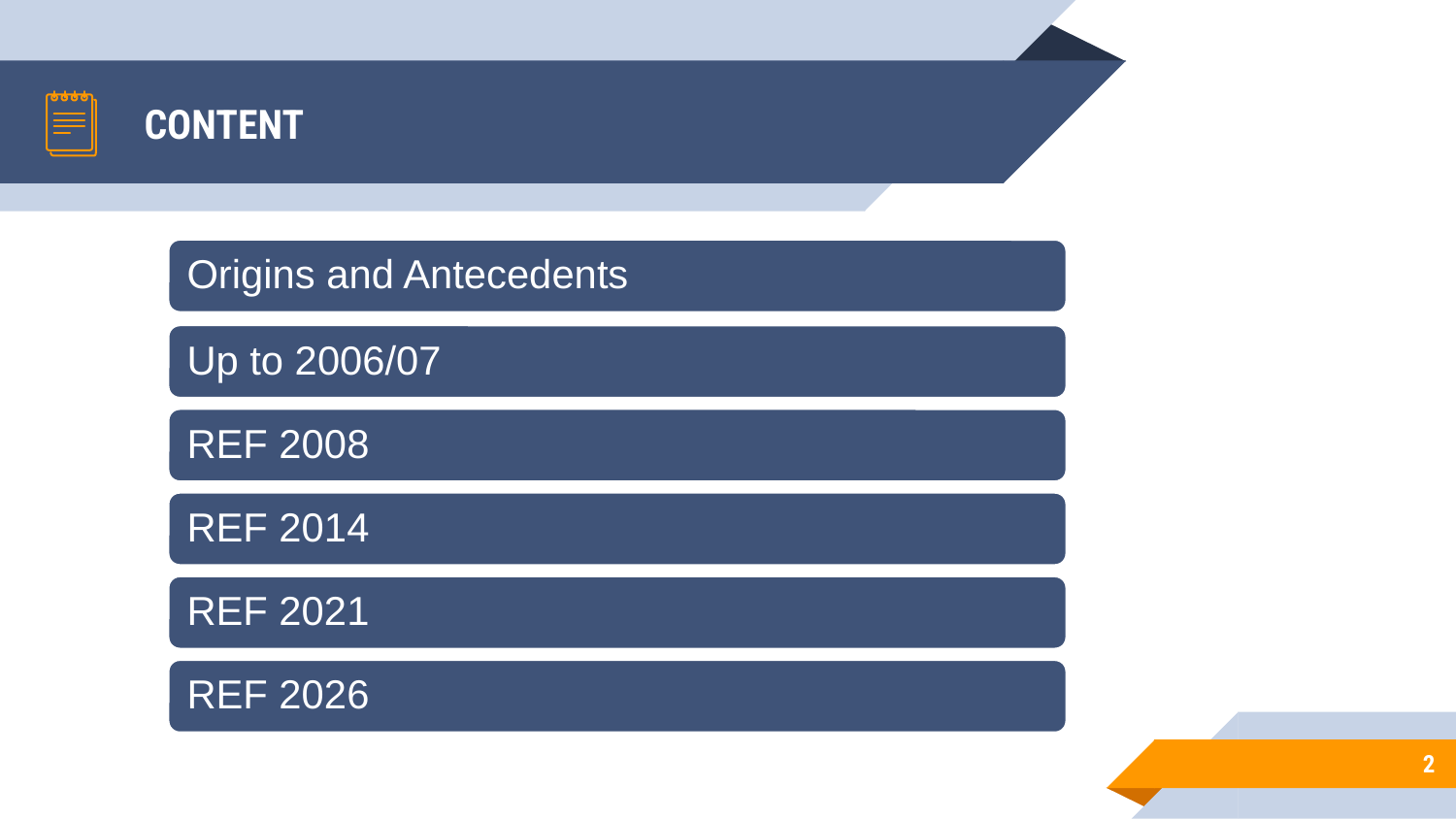

# CONTENT

Origins and Antecedents
Up to 2006/07
REF 2008
REF 2014
REF 2021
REF 2026
2